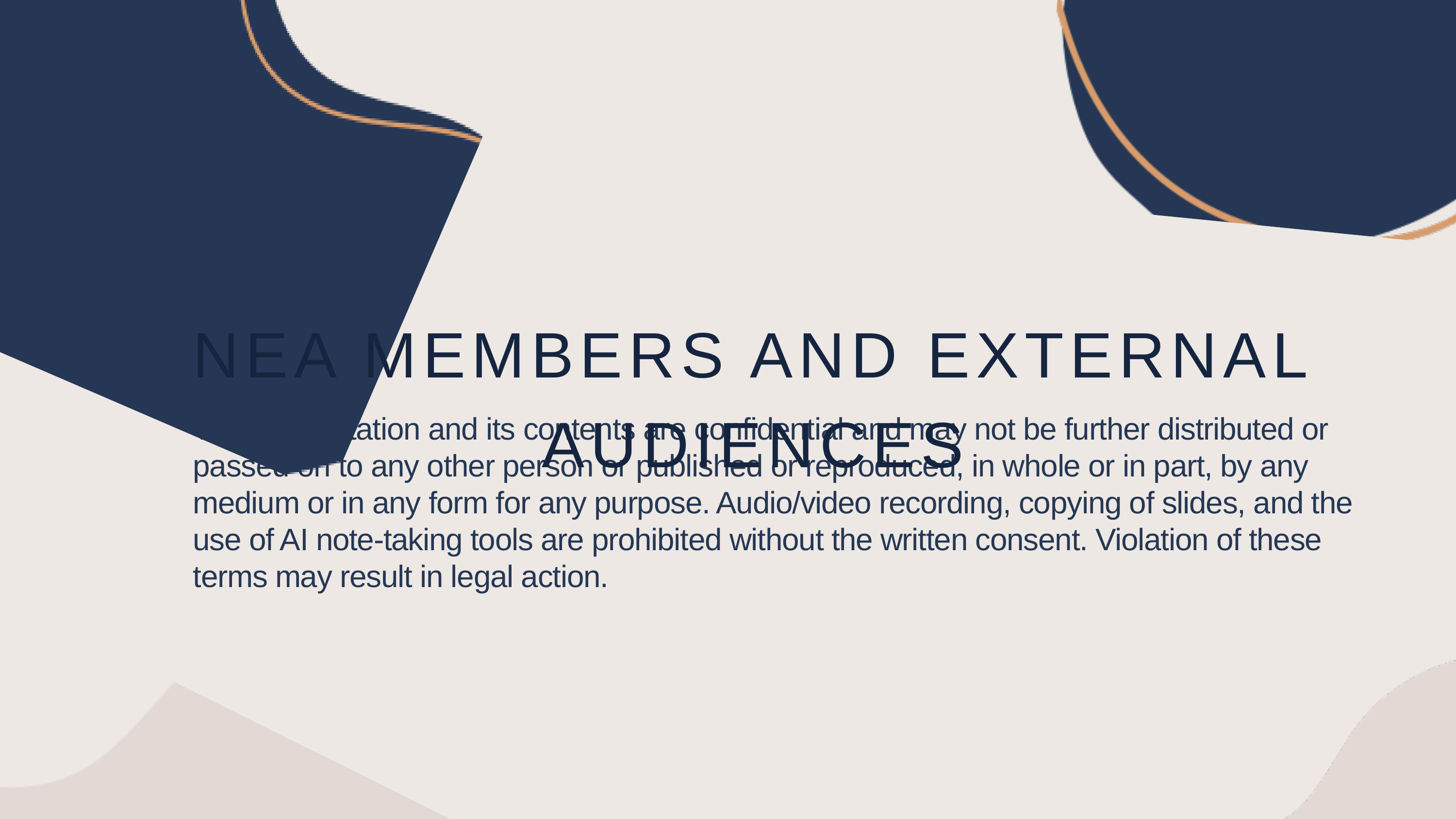

NEA MEMBERS AND EXTERNAL AUDIENCES
This presentation and its contents are confidential and may not be further distributed or passed on to any other person or published or reproduced, in whole or in part, by any medium or in any form for any purpose. Audio/video recording, copying of slides, and the use of AI note-taking tools are prohibited without the written consent. Violation of these terms may result in legal action.